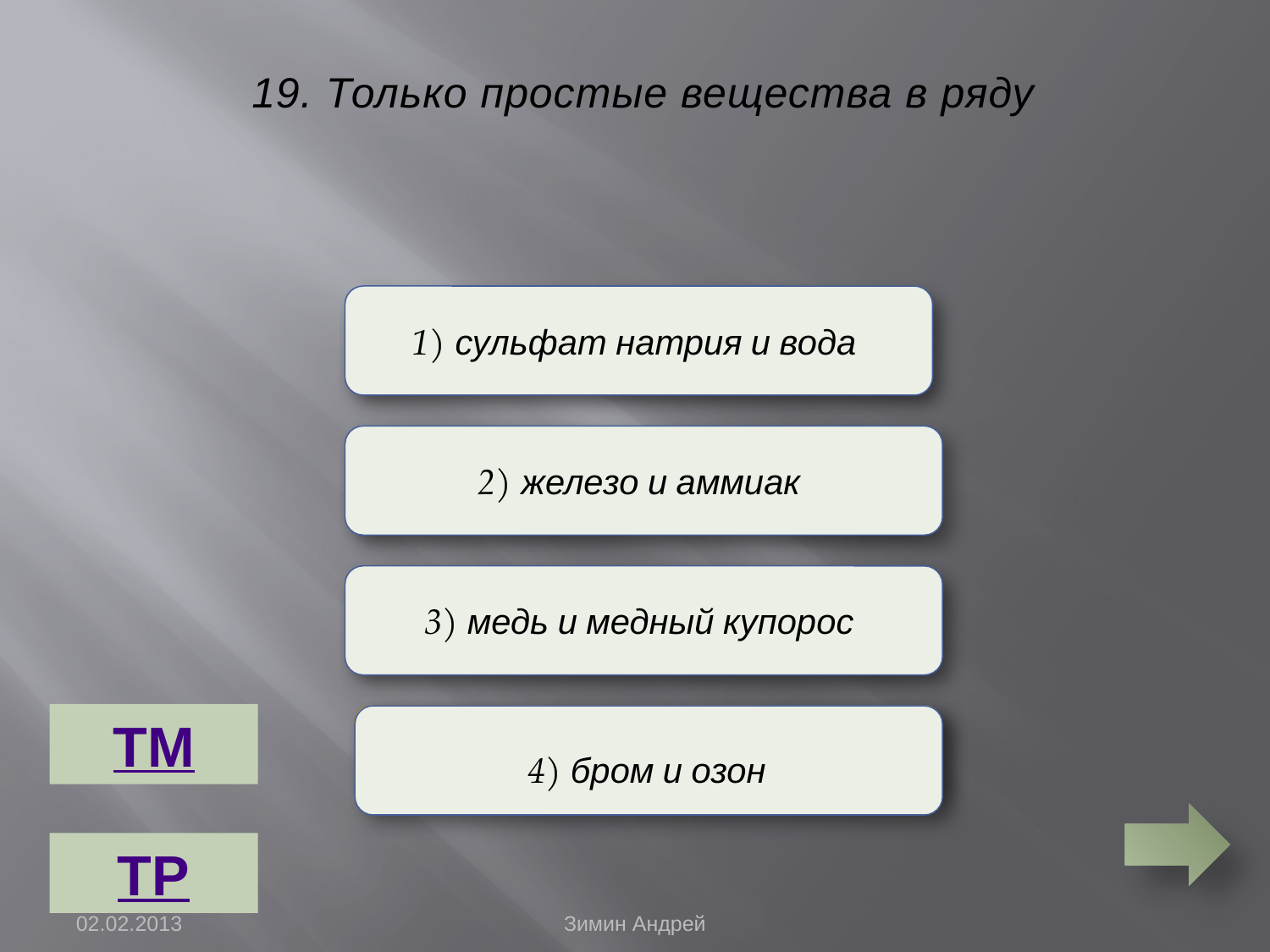

19. Только простые вещества в ряду
1) сульфат натрия и вода
Неверно
2) железо и аммиак
Неверно
3) медь и медный купорос
Неверно
ТМ
Верно
 4) бром и озон

ТР
02.02.2013
Зимин Андрей